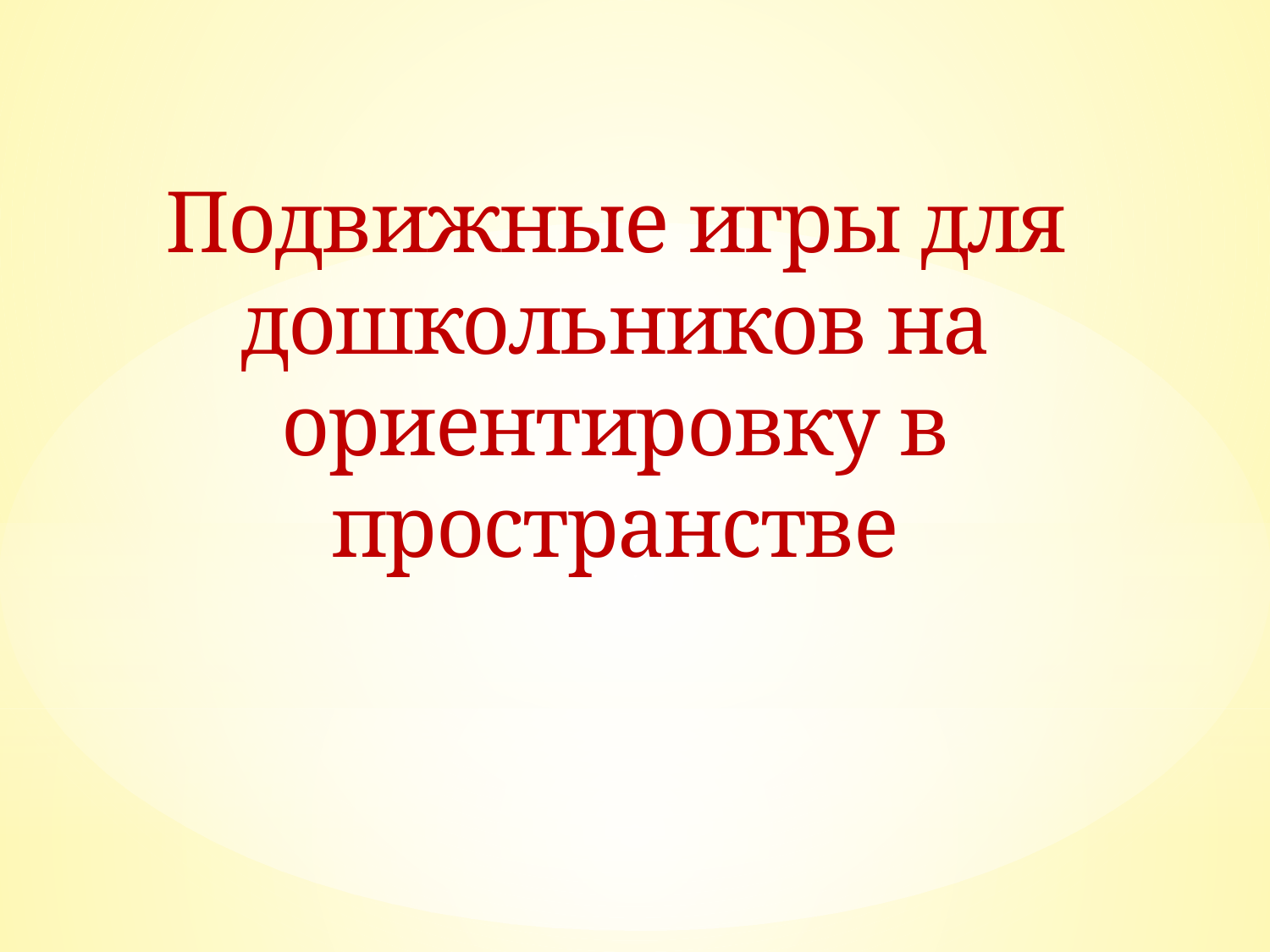

Подвижные игры для дошкольников на ориентировку в пространстве